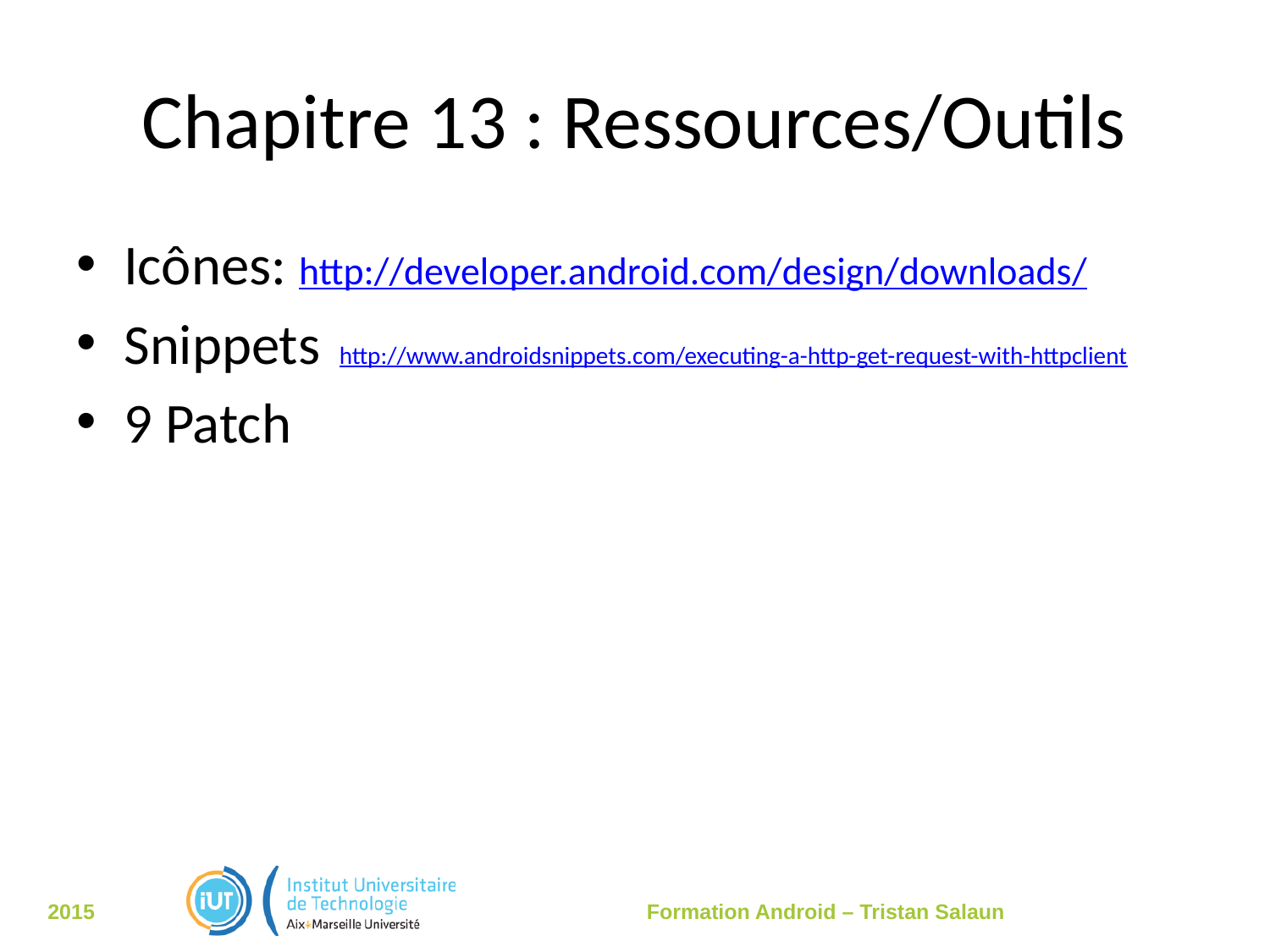

# Chapitre 13 : Ressources/Outils
Icônes: http://developer.android.com/design/downloads/
Snippets  http://www.androidsnippets.com/executing-a-http-get-request-with-httpclient
9 Patch

2015
Formation Android – Tristan Salaun